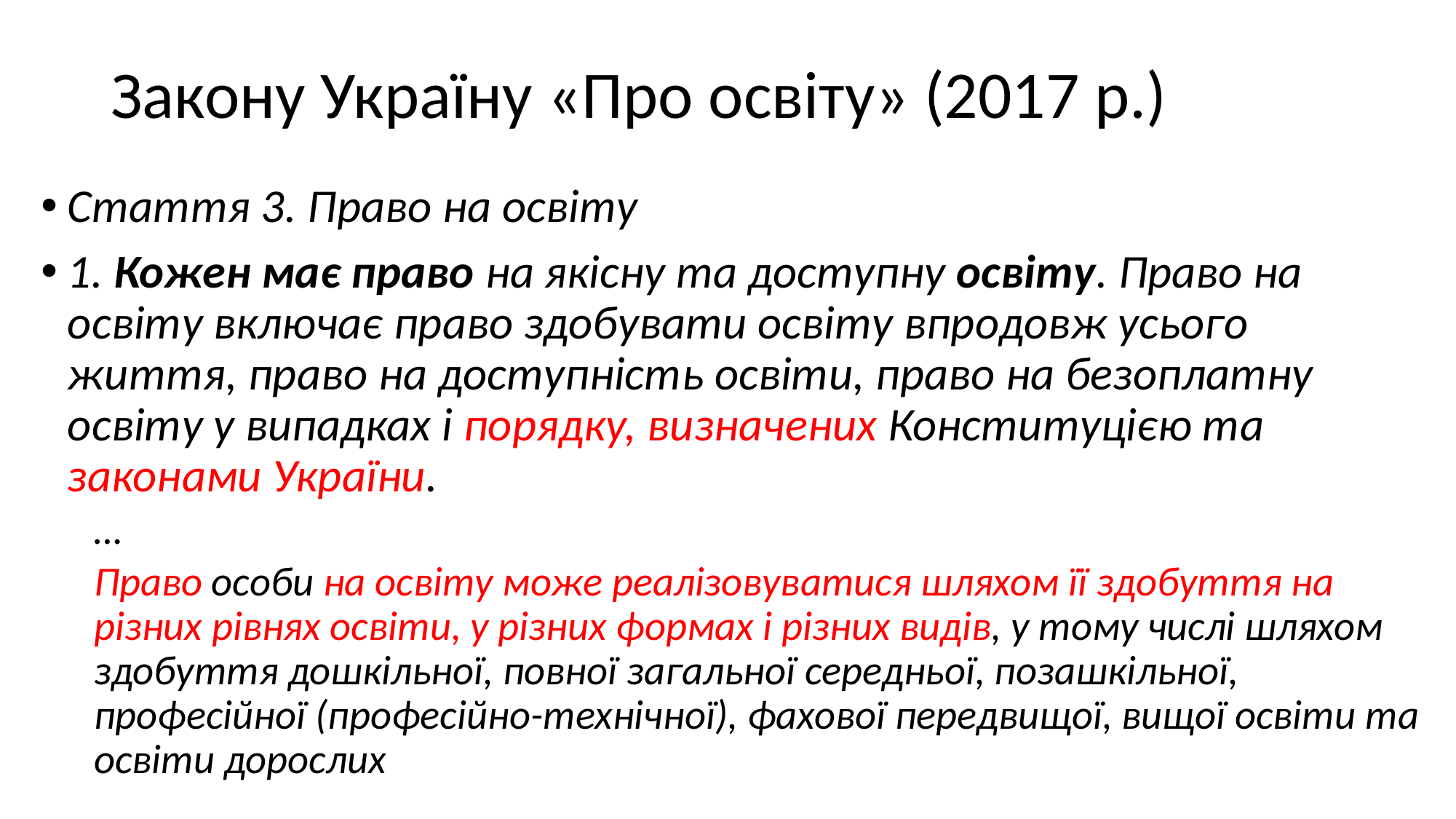

# Закону Україну «Про освіту» (2017 р.)
Стаття 3. Право на освіту
1. Кожен має право на якісну та доступну освіту. Право на освіту включає право здобувати освіту впродовж усього життя, право на доступність освіти, право на безоплатну освіту у випадках і порядку, визначених Конституцією та законами України.
…
Право особи на освіту може реалізовуватися шляхом її здобуття на різних рівнях освіти, у різних формах і різних видів, у тому числі шляхом здобуття дошкільної, повної загальної середньої, позашкільної, професійної (професійно-технічної), фахової передвищої, вищої освіти та освіти дорослих